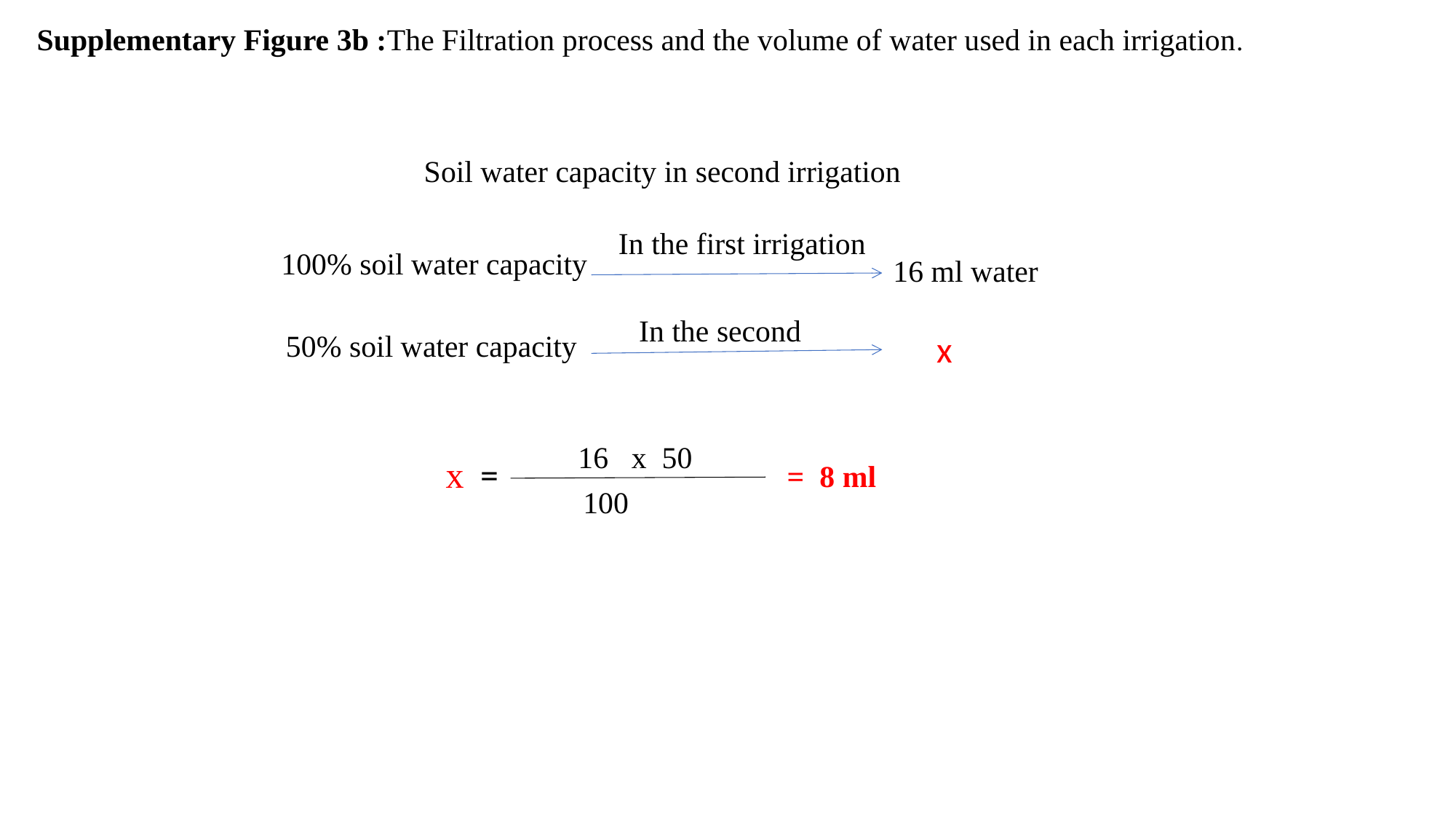

Supplementary Figure 3b :The Filtration process and the volume of water used in each irrigation.
Soil water capacity in second irrigation
In the first irrigation
100% soil water capacity
16 ml water
In the second
         x
50% soil water capacity
     16   x  50
x  =
=  8 ml
          100